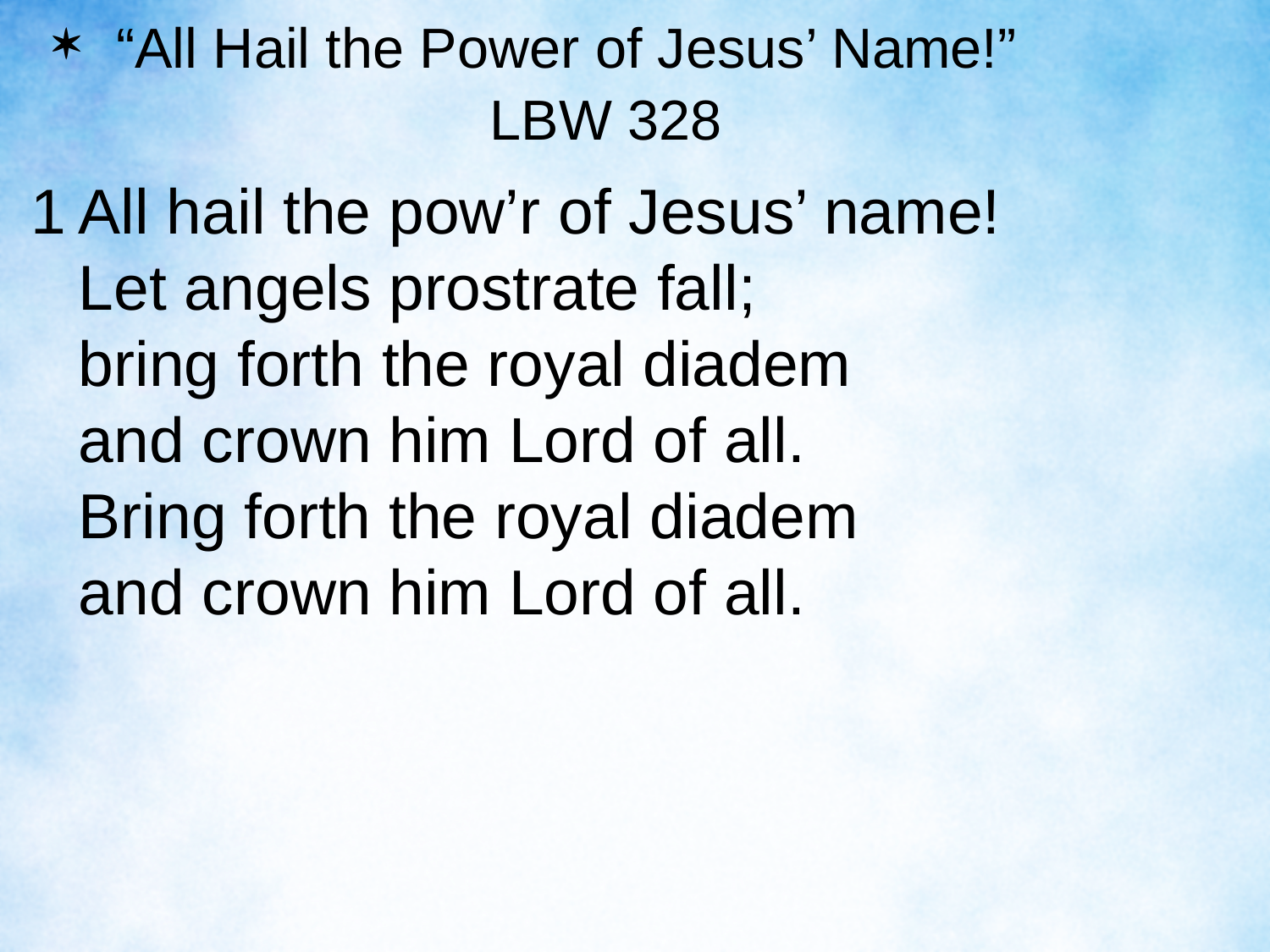

“All Hail the Power of Jesus’ Name!”      LBW 328
1	All hail the pow’r of Jesus’ name!
	Let angels prostrate fall;
	bring forth the royal diadem
	and crown him Lord of all.
	Bring forth the royal diadem
	and crown him Lord of all.